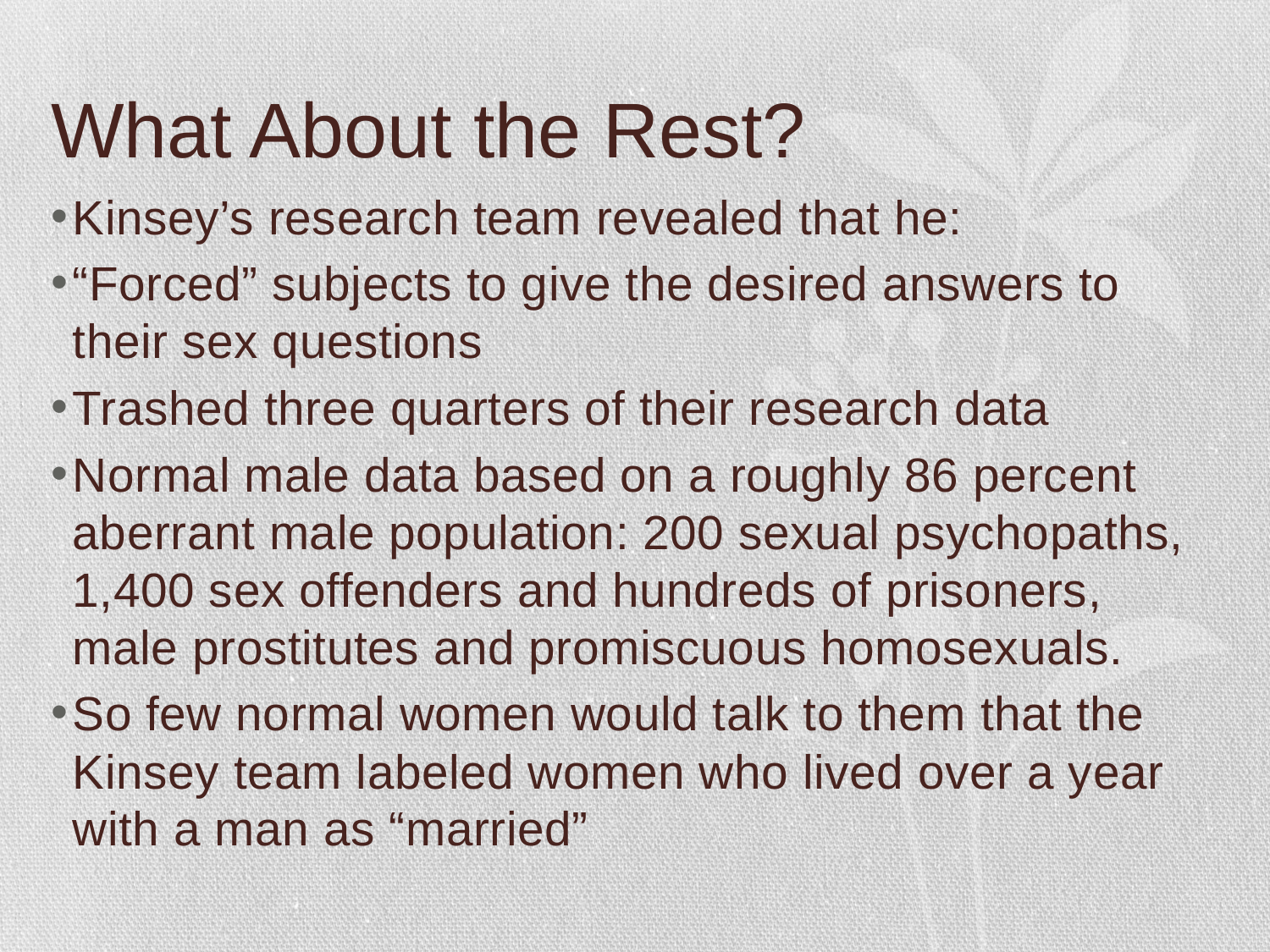

# What About the Rest?
Kinsey’s research team revealed that he:
“Forced” subjects to give the desired answers to their sex questions
Trashed three quarters of their research data
Normal male data based on a roughly 86 percent aberrant male population: 200 sexual psychopaths, 1,400 sex offenders and hundreds of prisoners, male prostitutes and promiscuous homosexuals.
So few normal women would talk to them that the Kinsey team labeled women who lived over a year with a man as “married”